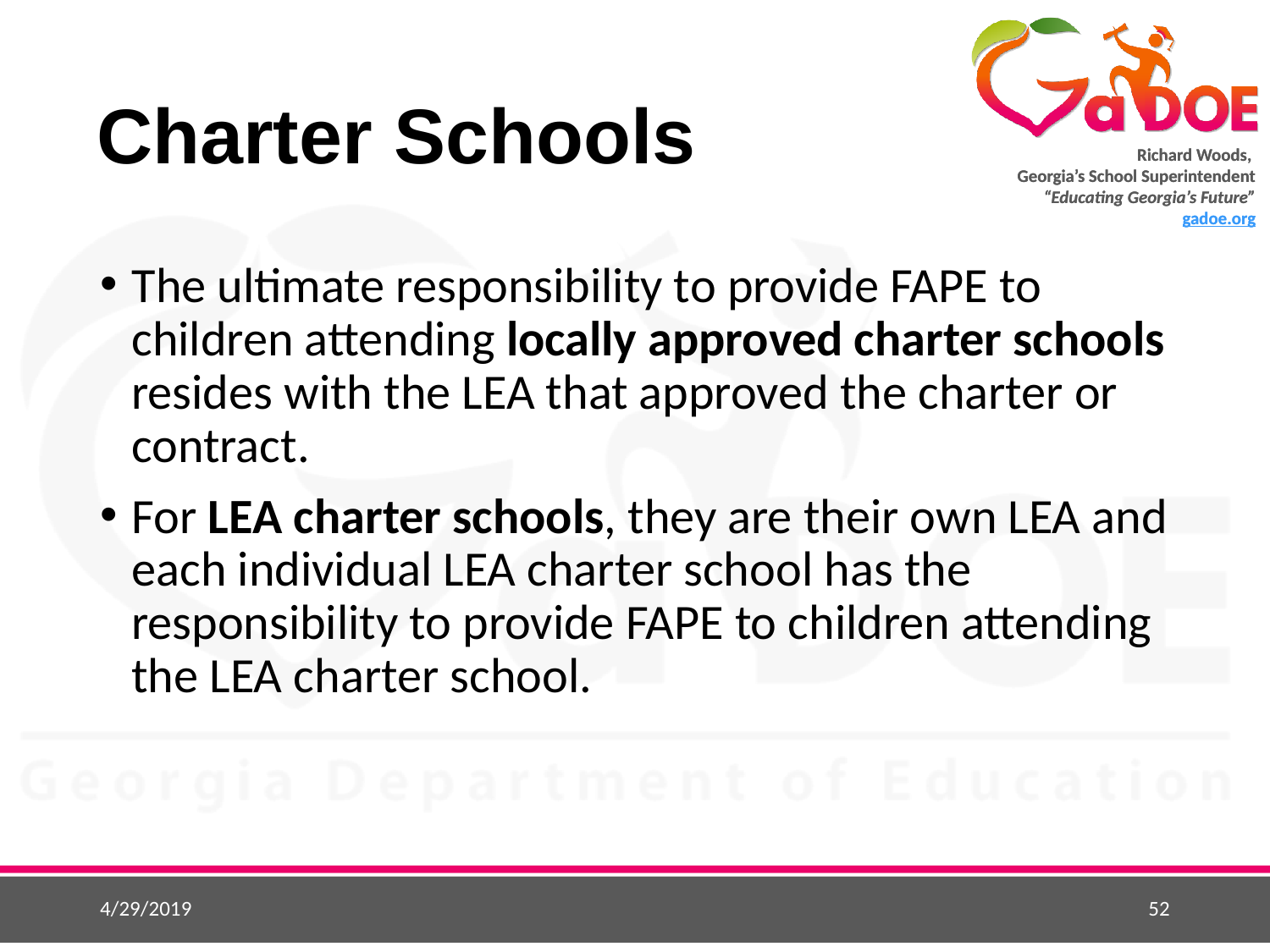

# Charter Schools
The ultimate responsibility to provide FAPE to children attending locally approved charter schools resides with the LEA that approved the charter or contract.
For LEA charter schools, they are their own LEA and each individual LEA charter school has the responsibility to provide FAPE to children attending the LEA charter school.
4/29/2019
52